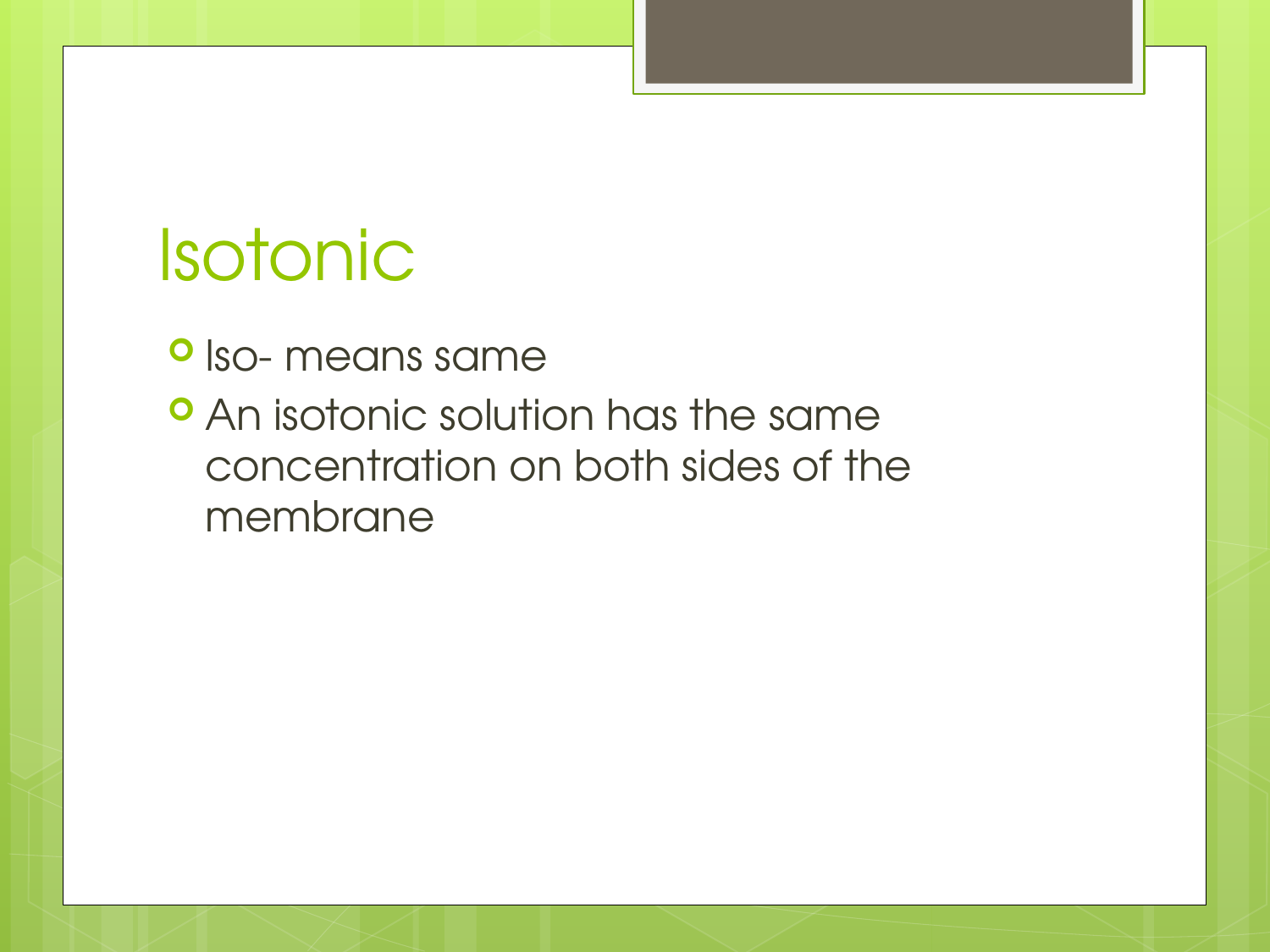

# Isotonic
Iso- means same
An isotonic solution has the same concentration on both sides of the membrane